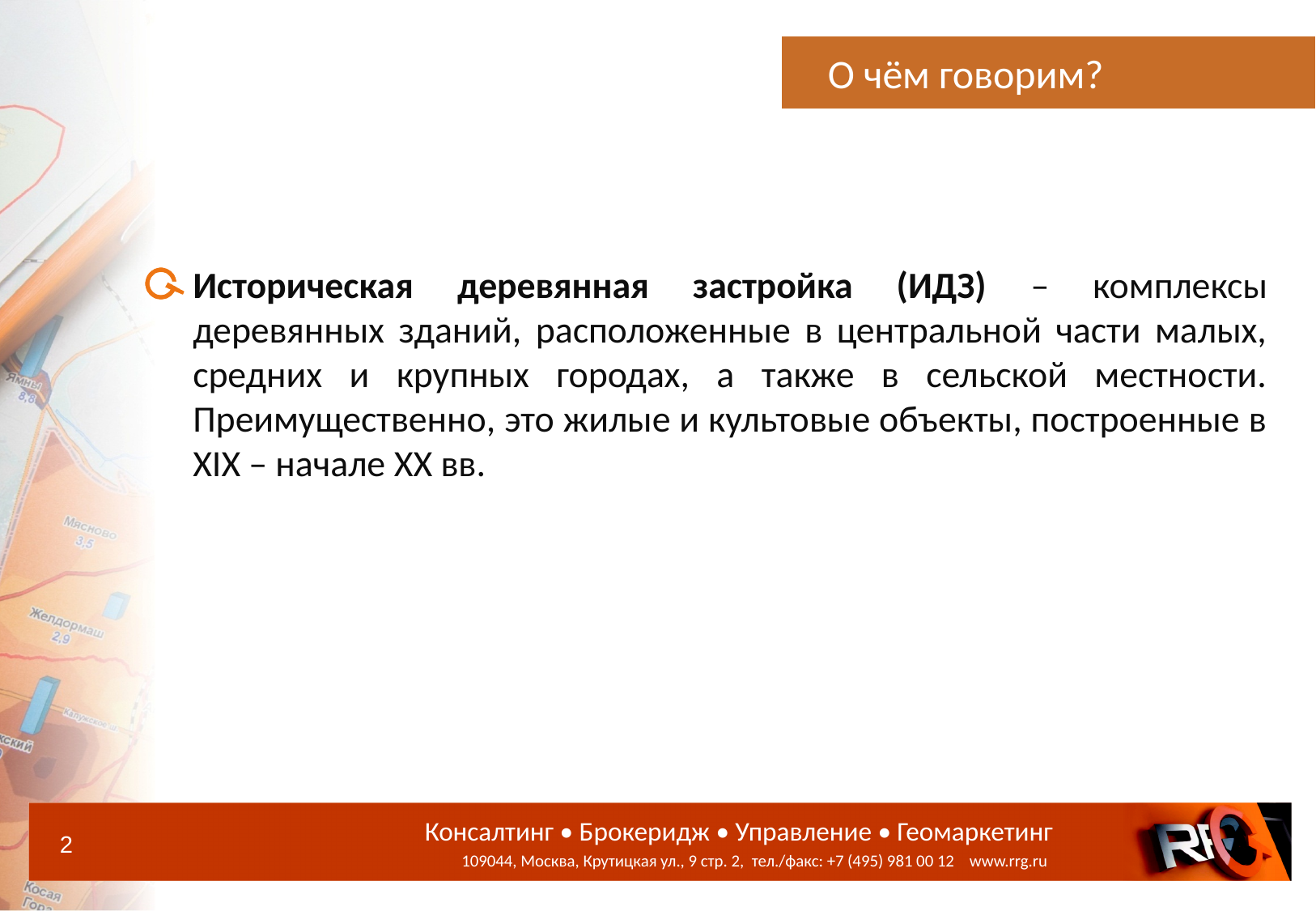

# О чём говорим?
Историческая деревянная застройка (ИДЗ) – комплексы деревянных зданий, расположенные в центральной части малых, средних и крупных городах, а также в сельской местности. Преимущественно, это жилые и культовые объекты, построенные в XIX – начале XX вв.
2